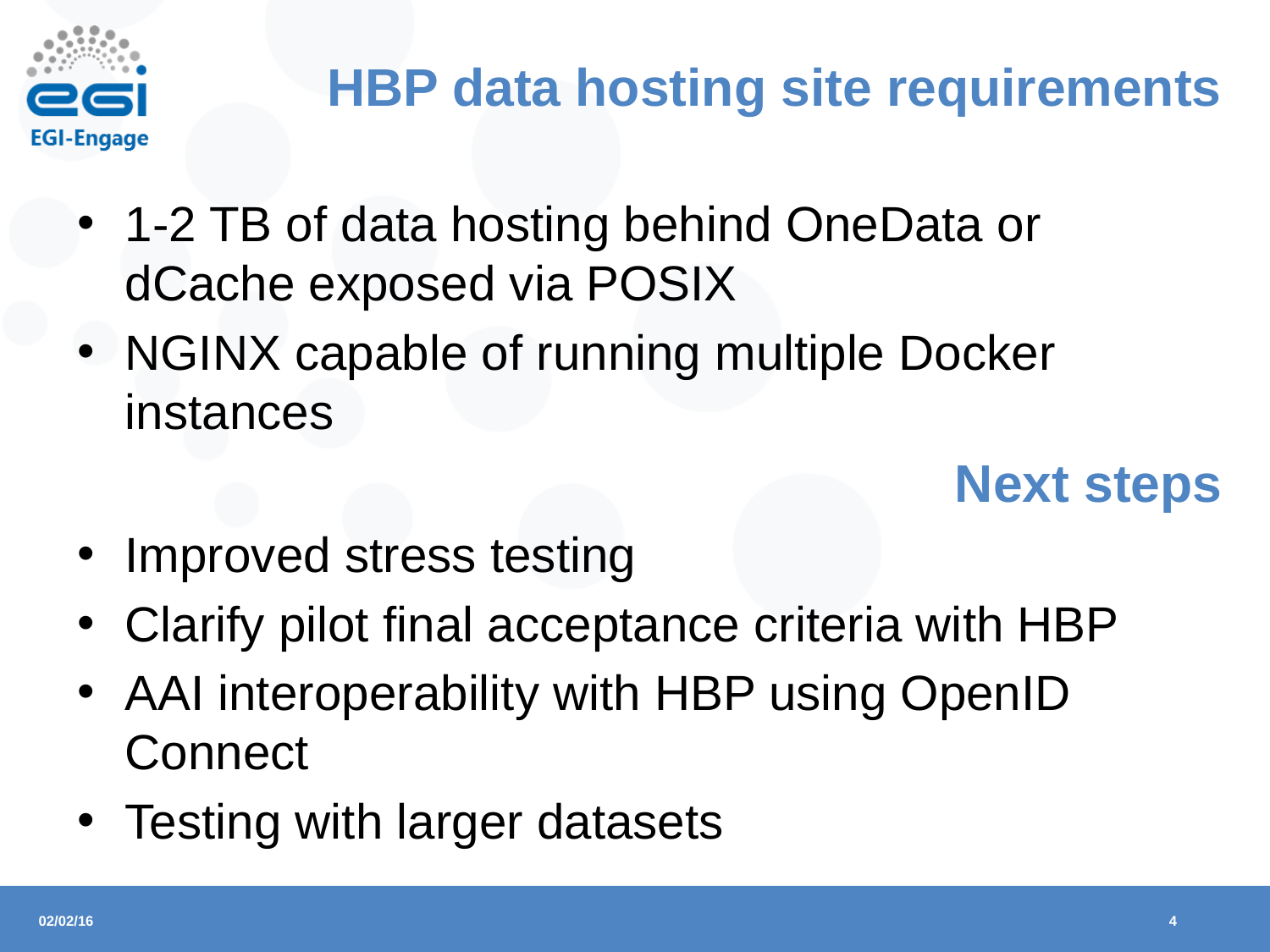

# HBP data hosting site requirements
1-2 TB of data hosting behind OneData or dCache exposed via POSIX
NGINX capable of running multiple Docker instances
		Next steps
Improved stress testing
Clarify pilot final acceptance criteria with HBP
AAI interoperability with HBP using OpenID Connect
Testing with larger datasets